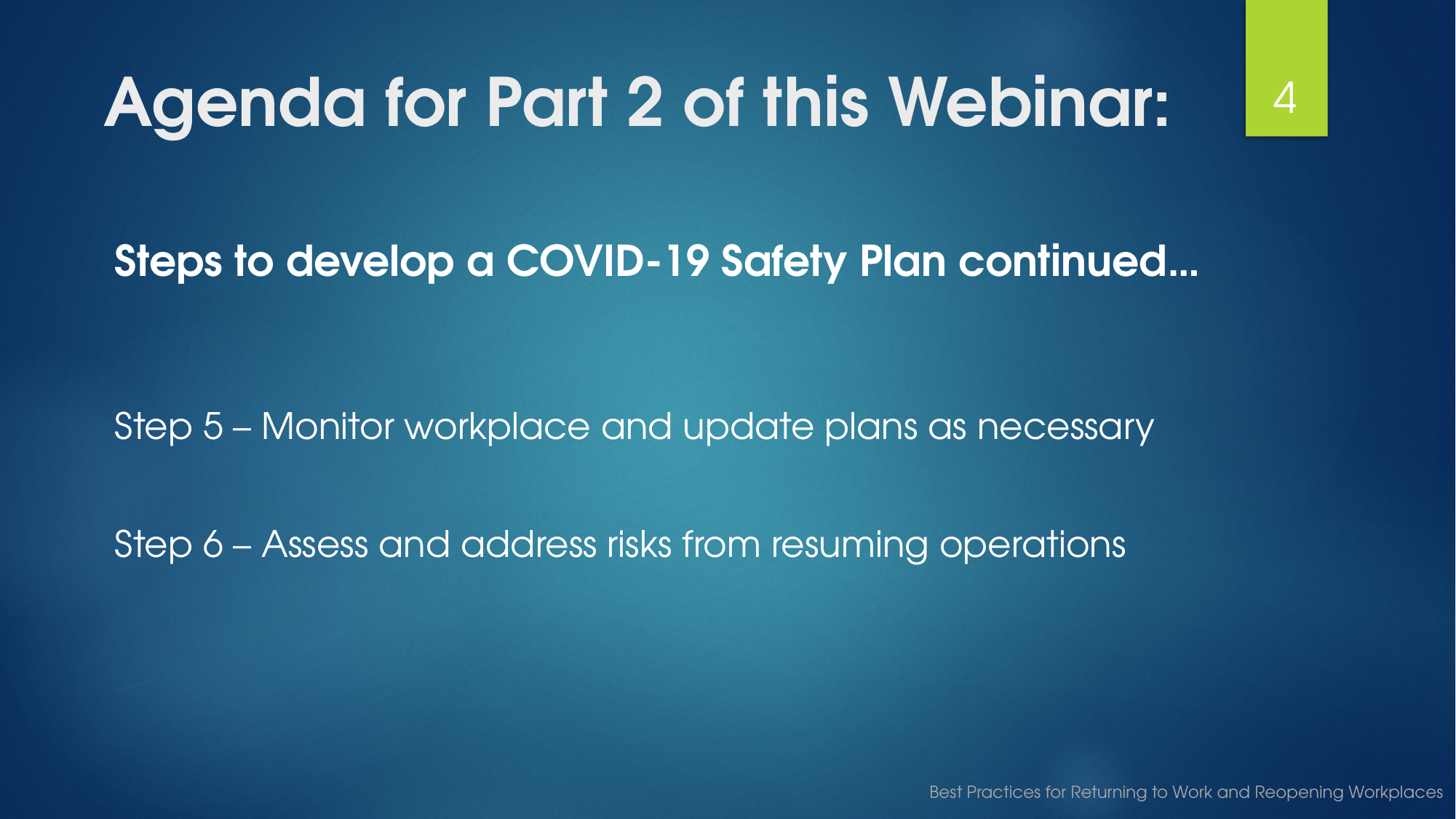

4
# Agenda for Part 2 of this Webinar:

Steps to develop a COVID-19 Safety Plan continued…

Step 5 – Monitor workplace and update plans as necessary

Step 6 – Assess and address risks from resuming operations
Best Practices for Returning to Work and Reopening Workplaces